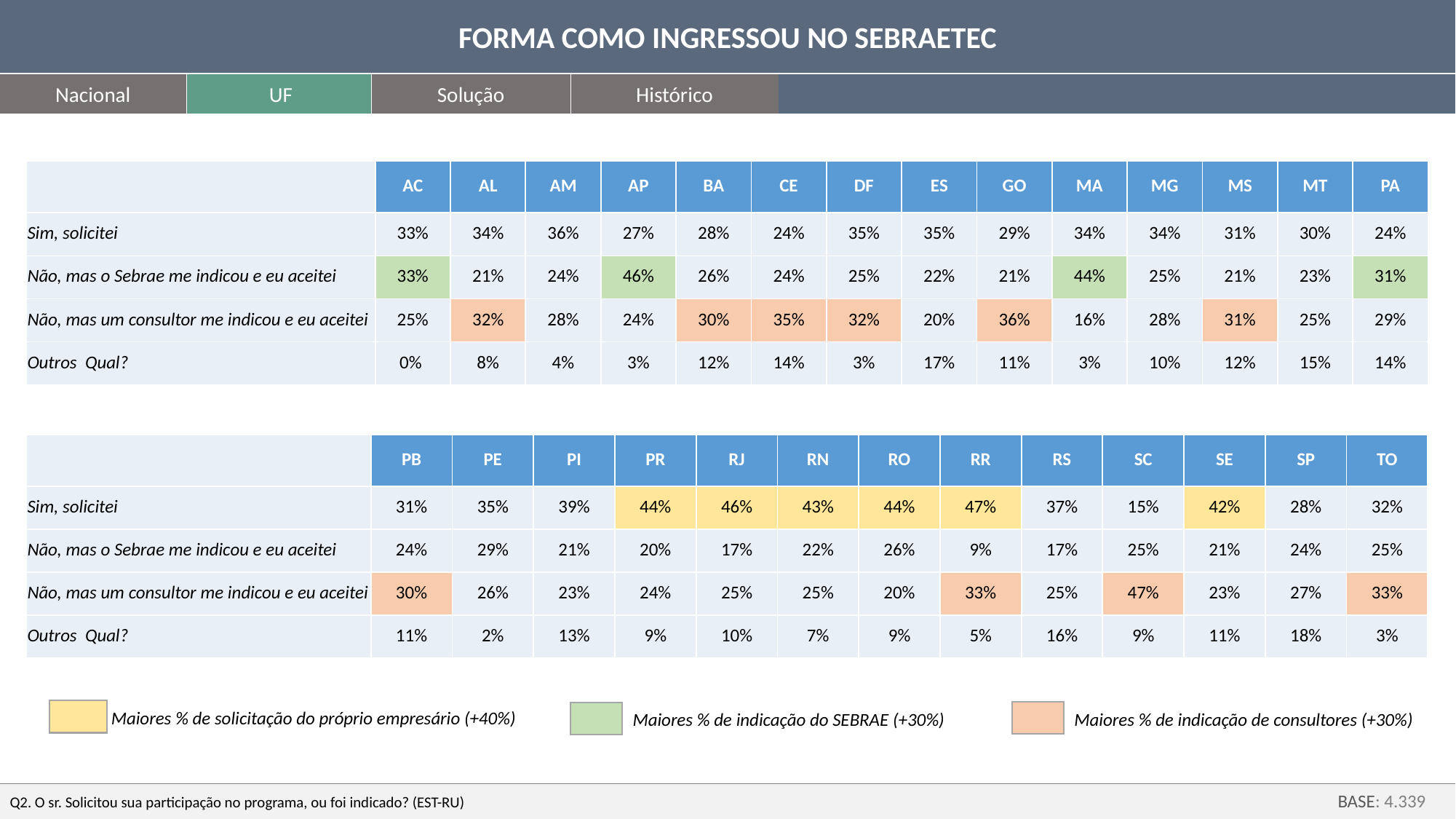

FORMA COMO INGRESSOU NO SEBRAETEC
Nacional
UF
Solução
Histórico
|  | AC | AL | AM | AP | BA | CE | DF | ES | GO | MA | MG | MS | MT | PA |
| --- | --- | --- | --- | --- | --- | --- | --- | --- | --- | --- | --- | --- | --- | --- |
| Sim, solicitei | 33% | 34% | 36% | 27% | 28% | 24% | 35% | 35% | 29% | 34% | 34% | 31% | 30% | 24% |
| Não, mas o Sebrae me indicou e eu aceitei | 33% | 21% | 24% | 46% | 26% | 24% | 25% | 22% | 21% | 44% | 25% | 21% | 23% | 31% |
| Não, mas um consultor me indicou e eu aceitei | 25% | 32% | 28% | 24% | 30% | 35% | 32% | 20% | 36% | 16% | 28% | 31% | 25% | 29% |
| Outros Qual? | 0% | 8% | 4% | 3% | 12% | 14% | 3% | 17% | 11% | 3% | 10% | 12% | 15% | 14% |
|  | PB | PE | PI | PR | RJ | RN | RO | RR | RS | SC | SE | SP | TO |
| --- | --- | --- | --- | --- | --- | --- | --- | --- | --- | --- | --- | --- | --- |
| Sim, solicitei | 31% | 35% | 39% | 44% | 46% | 43% | 44% | 47% | 37% | 15% | 42% | 28% | 32% |
| Não, mas o Sebrae me indicou e eu aceitei | 24% | 29% | 21% | 20% | 17% | 22% | 26% | 9% | 17% | 25% | 21% | 24% | 25% |
| Não, mas um consultor me indicou e eu aceitei | 30% | 26% | 23% | 24% | 25% | 25% | 20% | 33% | 25% | 47% | 23% | 27% | 33% |
| Outros Qual? | 11% | 2% | 13% | 9% | 10% | 7% | 9% | 5% | 16% | 9% | 11% | 18% | 3% |

Maiores % de solicitação do próprio empresário (+40%)

Maiores % de indicação de consultores (+30%)
Maiores % de indicação do SEBRAE (+30%)
Q2. O sr. Solicitou sua participação no programa, ou foi indicado? (EST-RU)
BASE: 4.339